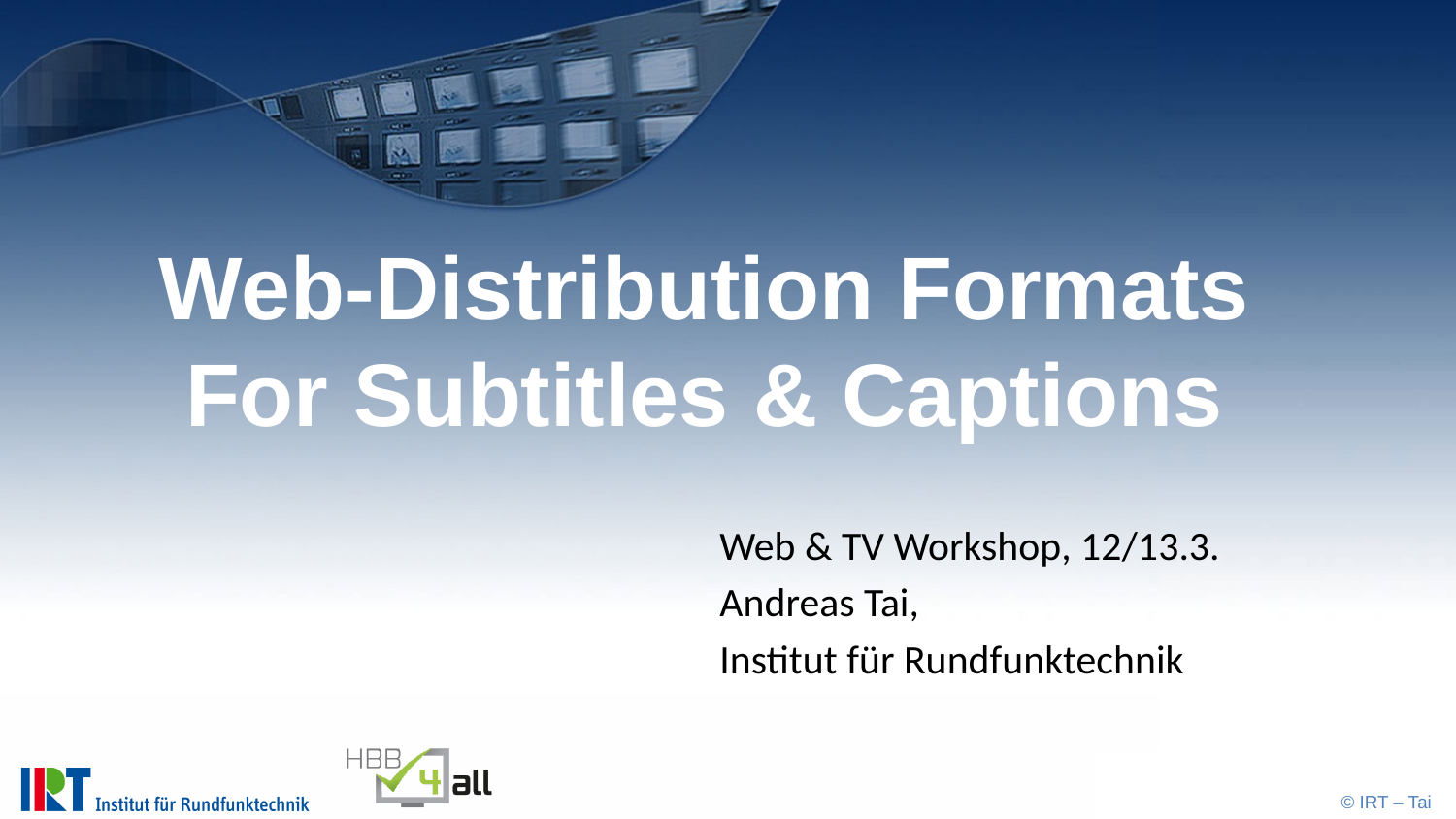

# Web-Distribution Formats For Subtitles & Captions
Web & TV Workshop, 12/13.3.
Andreas Tai,
Institut für Rundfunktechnik